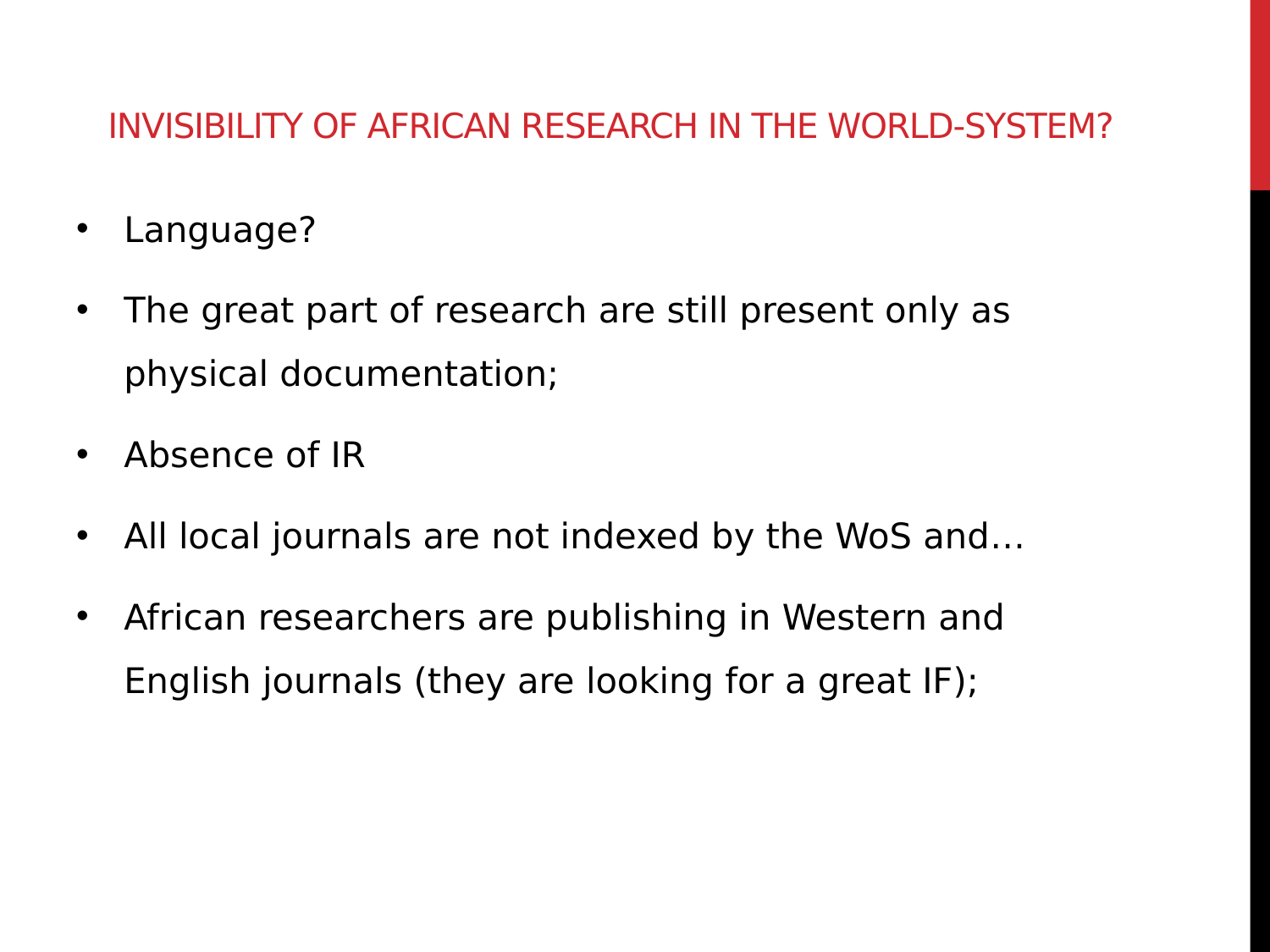

# Invisibility of african research in the world-system?
Language?
The great part of research are still present only as physical documentation;
Absence of IR
All local journals are not indexed by the WoS and…
African researchers are publishing in Western and English journals (they are looking for a great IF);